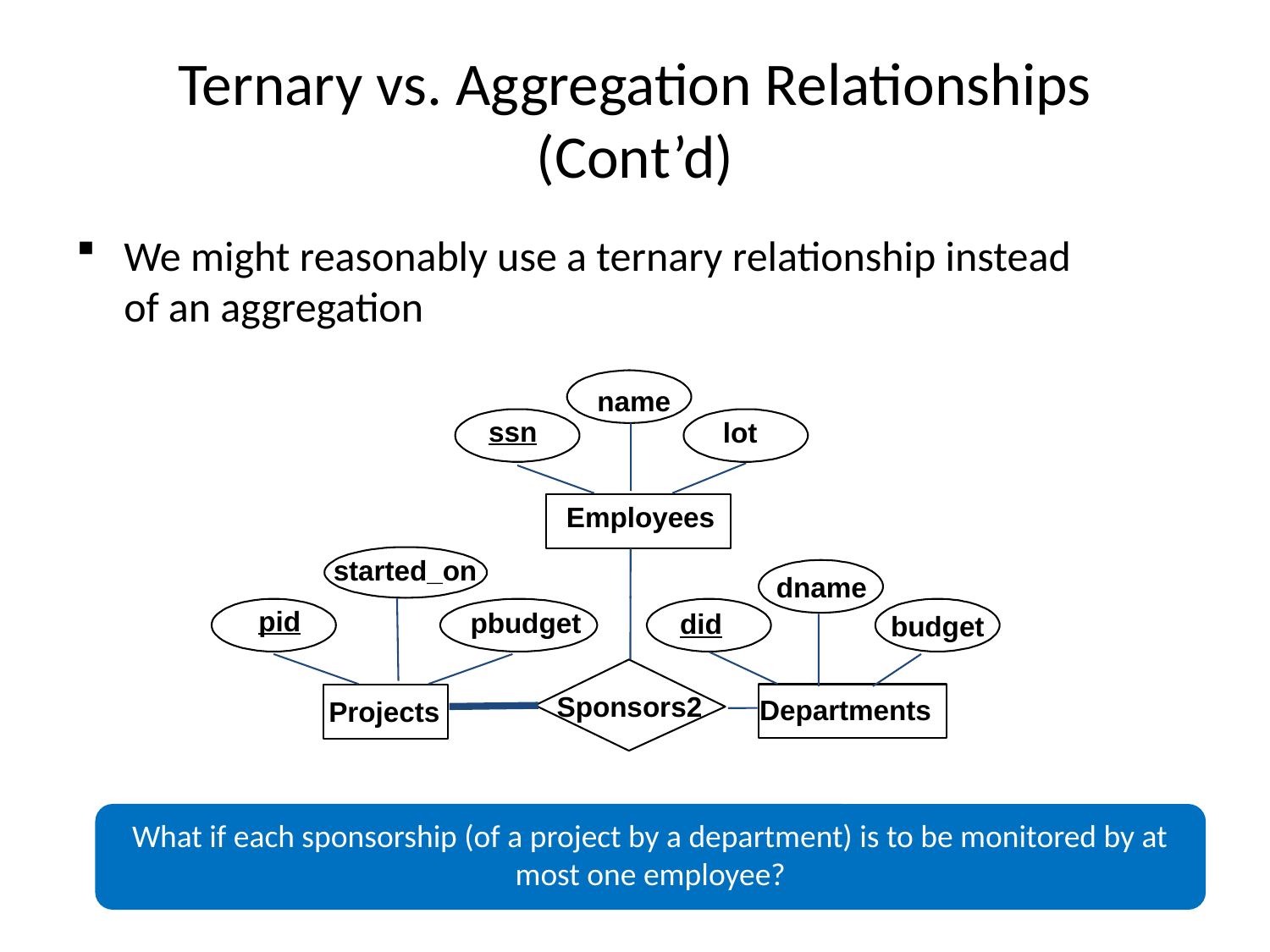

# Ternary vs. Aggregation Relationships (Cont’d)
We might reasonably use a ternary relationship instead
of an aggregation

name
ssn
lot

Employees

started_on

dname

pid

pbudget

did
budget

Sponsors2

Departments
Projects

What if each sponsorship (of a project by a department) is to be monitored by at most one employee?